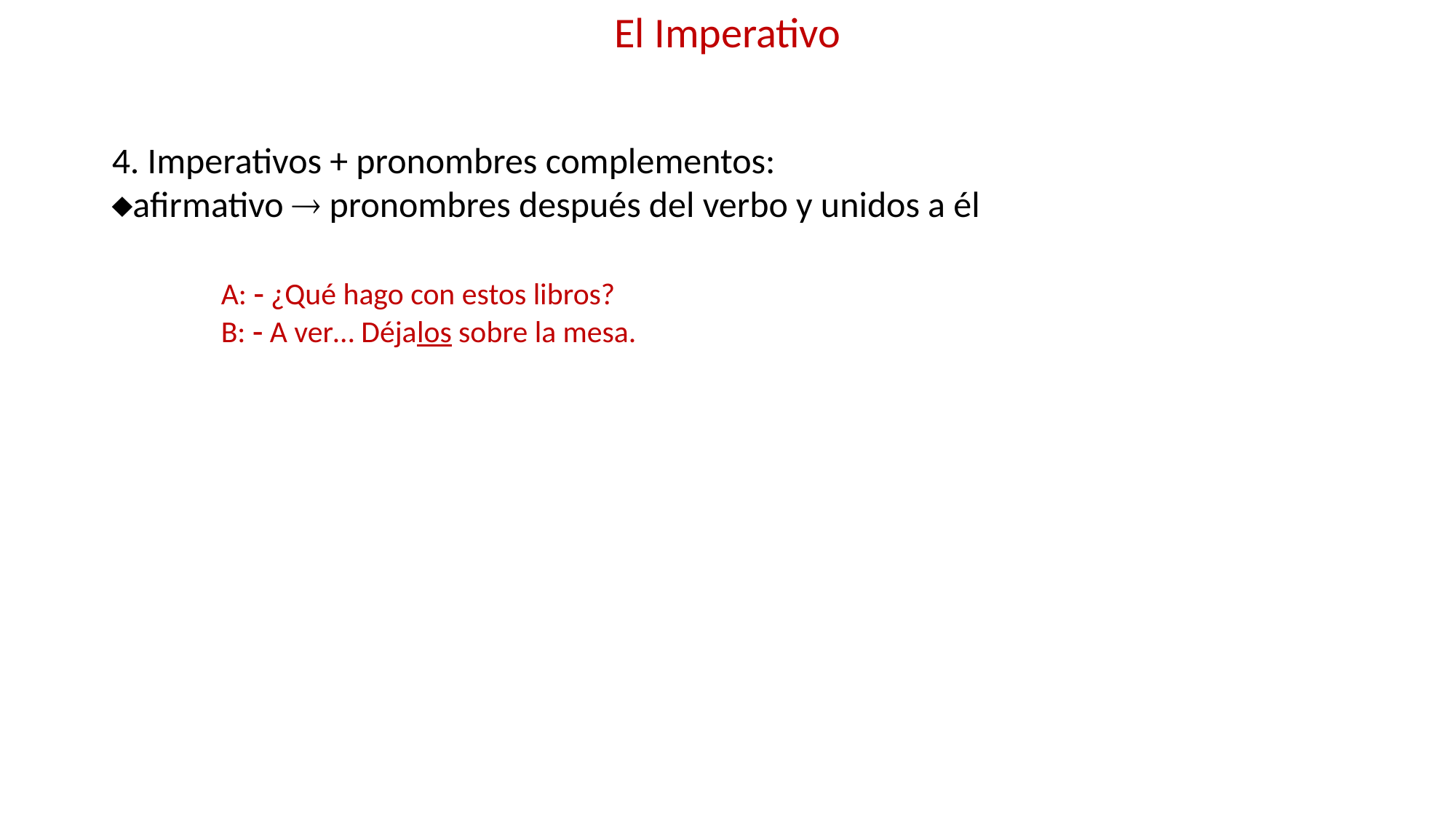

El Imperativo
4. Imperativos + pronombres complementos:
♦afirmativo → pronombres después del verbo y unidos a él

	A: − ¿Qué hago con estos libros?
	B: − A ver… Déjalos sobre la mesa.